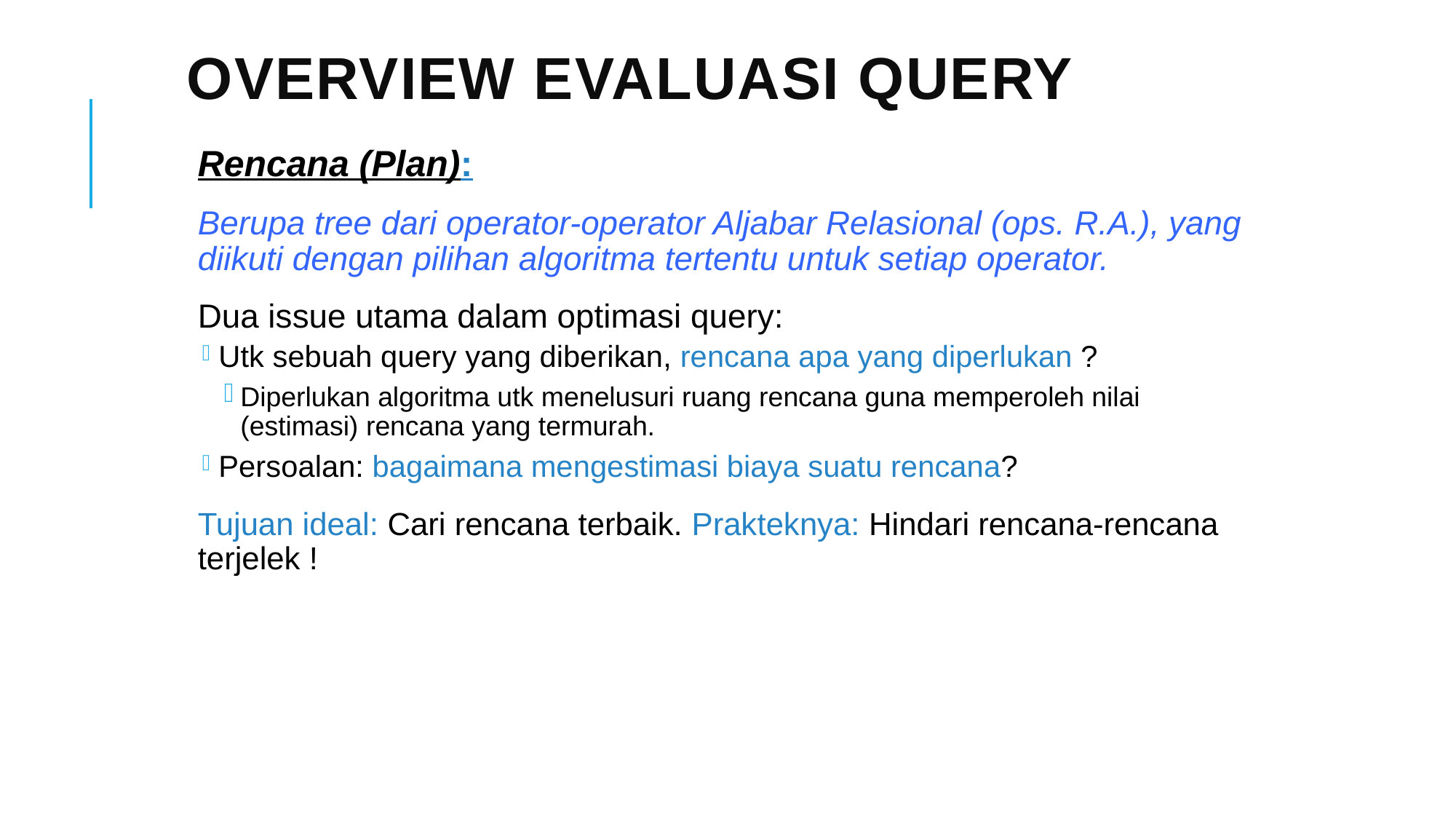

# Overview Evaluasi Query
Rencana (Plan):
Berupa tree dari operator-operator Aljabar Relasional (ops. R.A.), yang diikuti dengan pilihan algoritma tertentu untuk setiap operator.
Dua issue utama dalam optimasi query:
Utk sebuah query yang diberikan, rencana apa yang diperlukan ?
Diperlukan algoritma utk menelusuri ruang rencana guna memperoleh nilai (estimasi) rencana yang termurah.
Persoalan: bagaimana mengestimasi biaya suatu rencana?
Tujuan ideal: Cari rencana terbaik. Prakteknya: Hindari rencana-rencana terjelek !